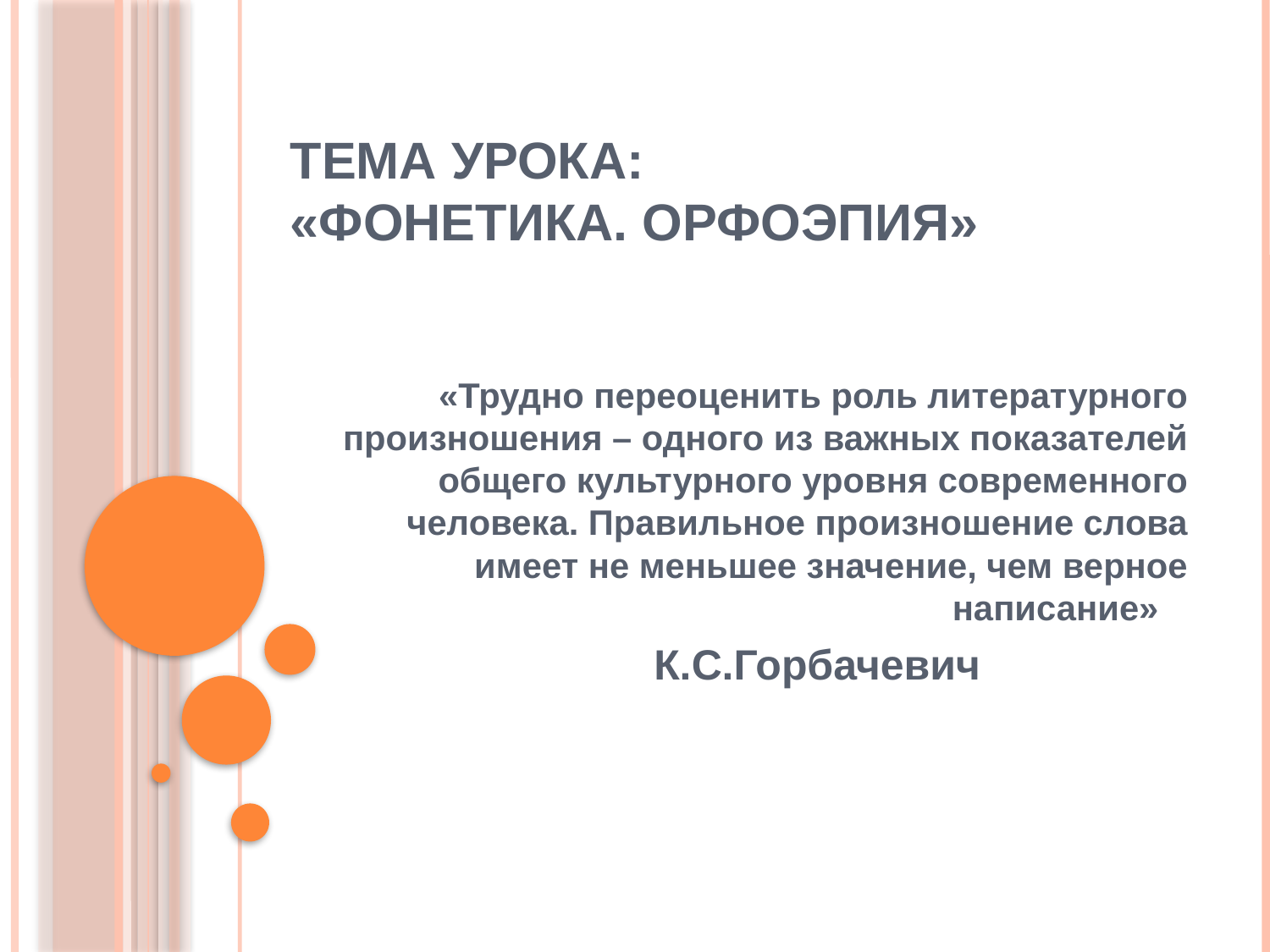

# Тема урока: «Фонетика. Орфоэпия»
«Трудно переоценить роль литературного произношения – одного из важных показателей общего культурного уровня современного человека. Правильное произношение слова имеет не меньшее значение, чем верное написание»
                             К.С.Горбачевич